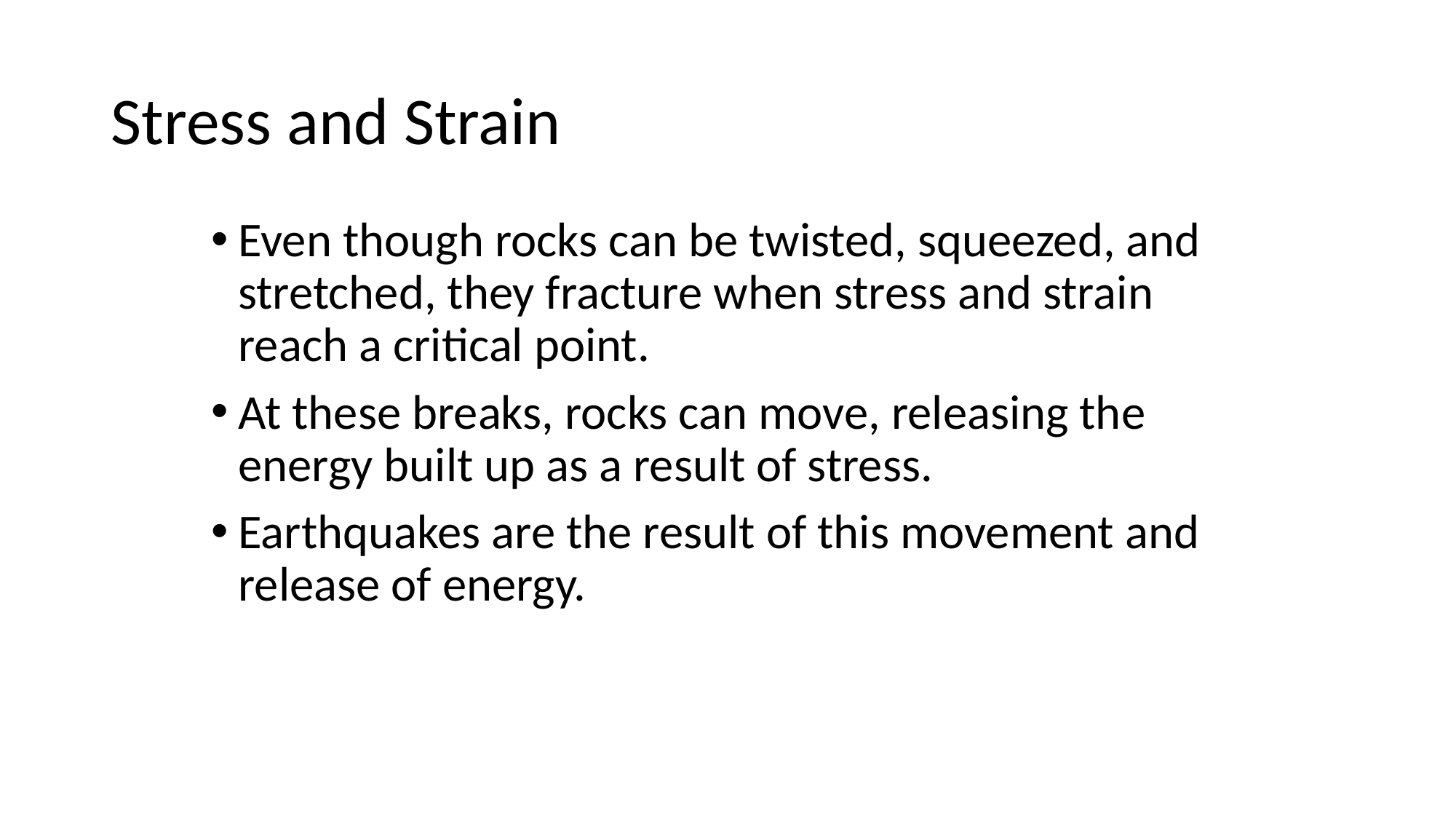

# Stress and Strain
Even though rocks can be twisted, squeezed, and stretched, they fracture when stress and strain reach a critical point.
At these breaks, rocks can move, releasing the energy built up as a result of stress.
Earthquakes are the result of this movement and release of energy.